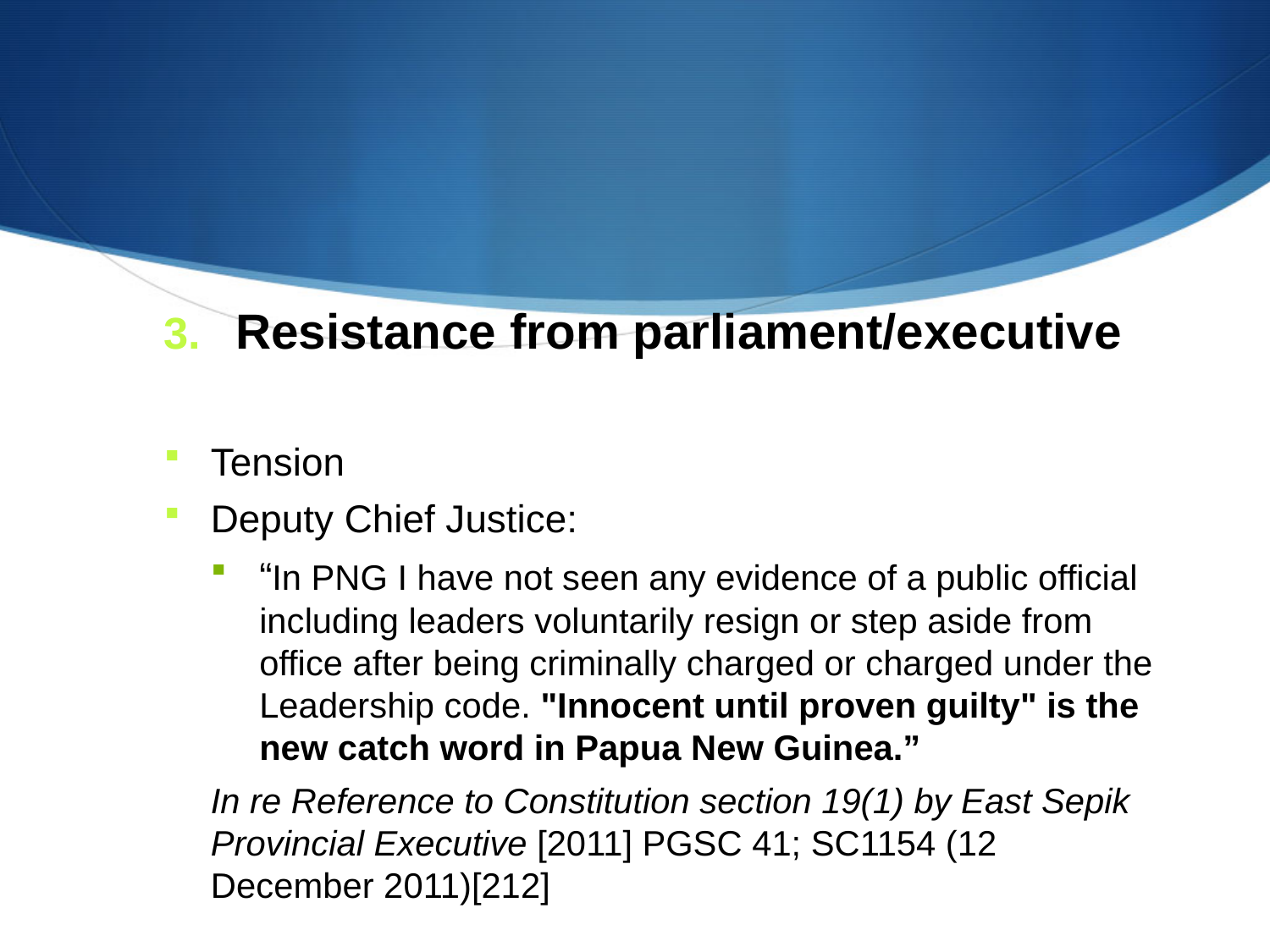

#
Resistance from parliament/executive

Tension
Deputy Chief Justice:
“In PNG I have not seen any evidence of a public official including leaders voluntarily resign or step aside from office after being criminally charged or charged under the Leadership code. "Innocent until proven guilty" is the new catch word in Papua New Guinea.”
In re Reference to Constitution section 19(1) by East Sepik Provincial Executive [2011] PGSC 41; SC1154 (12 December 2011)[212]